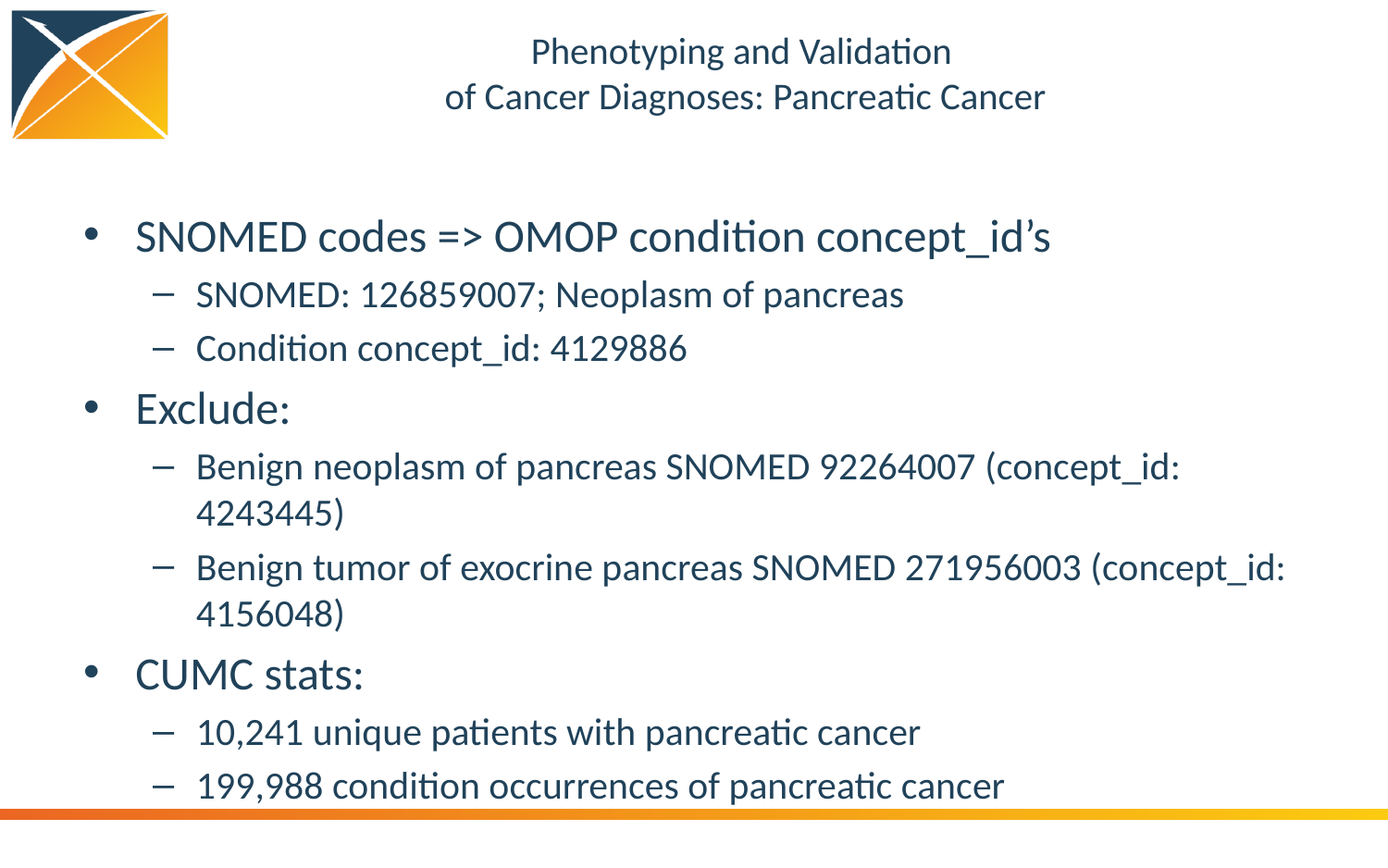

# Phenotyping and Validation of Cancer Diagnoses: Pancreatic Cancer
SNOMED codes => OMOP condition concept_id’s
SNOMED: 126859007; Neoplasm of pancreas
Condition concept_id: 4129886
Exclude:
Benign neoplasm of pancreas SNOMED 92264007 (concept_id: 4243445)
Benign tumor of exocrine pancreas SNOMED 271956003 (concept_id: 4156048)
CUMC stats:
10,241 unique patients with pancreatic cancer
199,988 condition occurrences of pancreatic cancer